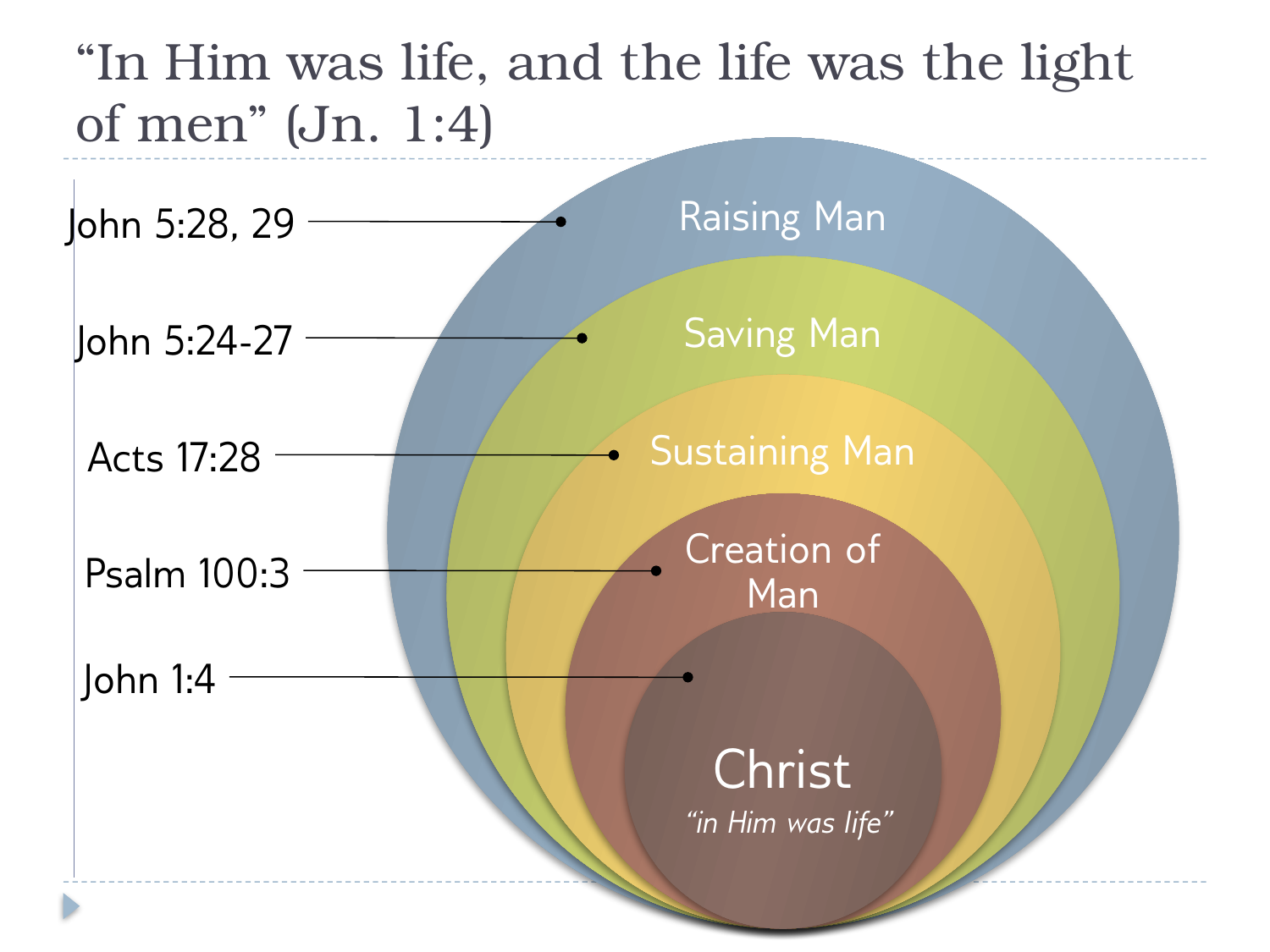

# “In Him was life, and the life was the light of men” (Jn. 1:4)
Raising Man
Saving Man
Sustaining Man
Creation of Man
Christ
John 5:28, 29
John 5:24-27
Acts 17:28
Psalm 100:3
John 1:4
“in Him was life”